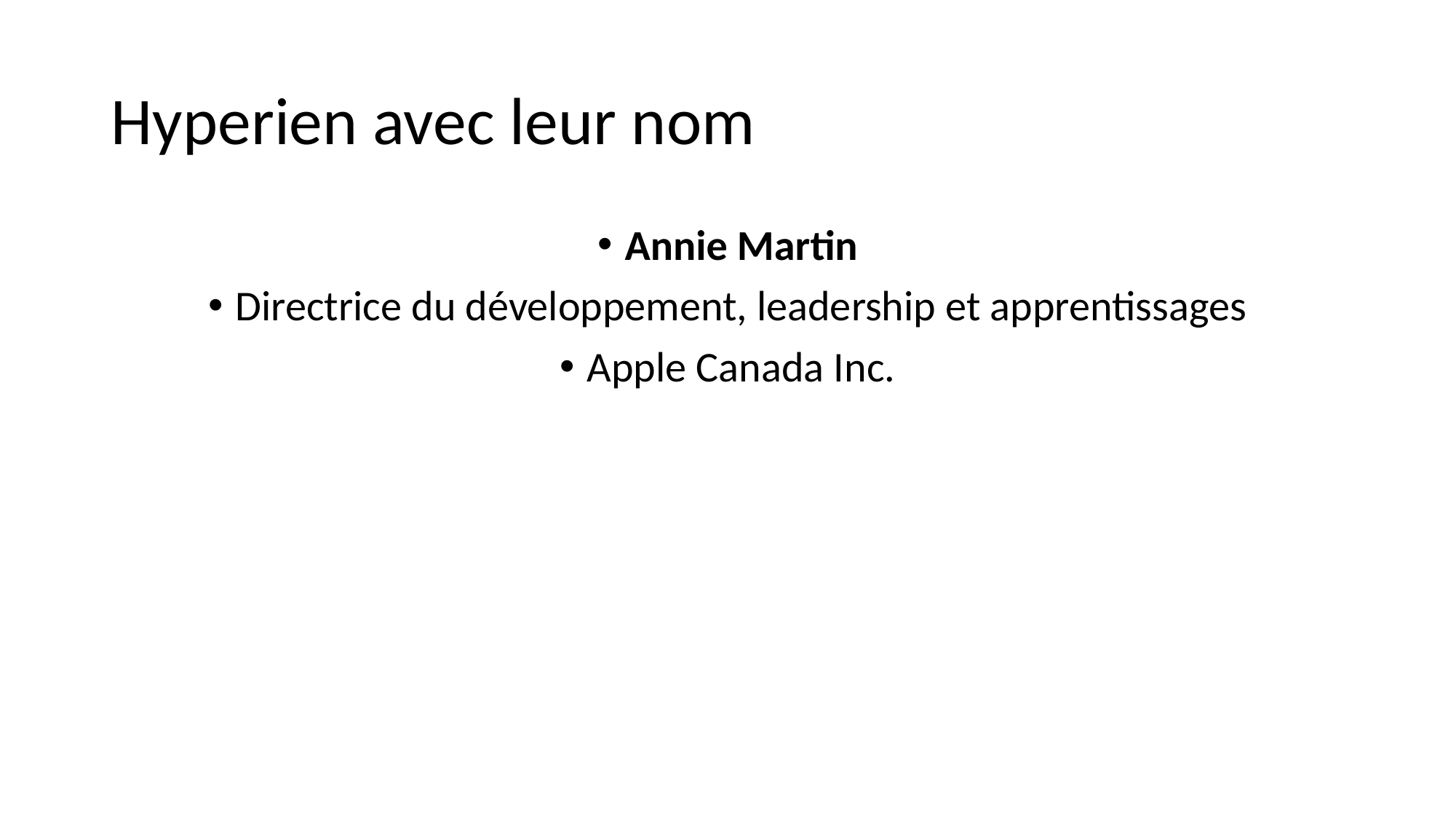

# Hyperien avec leur nom
Annie Martin
Directrice du développement, leadership et apprentissages
Apple Canada Inc.